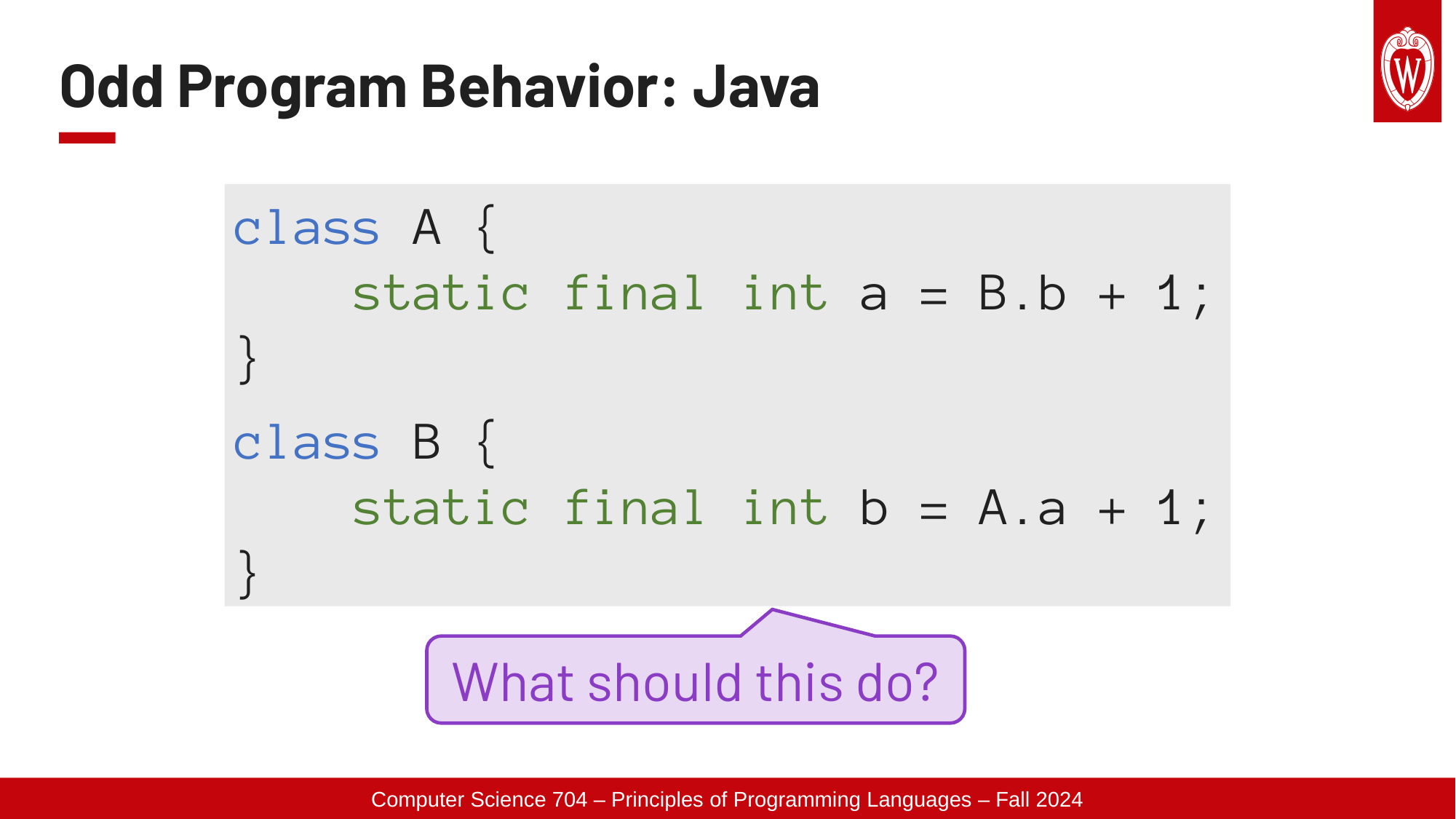

# Odd Program Behavior: Java
class A {
    static final int a = B.b + 1;
}
class B {
    static final int b = A.a + 1;
}
What should this do?
Computer Science 704 – Principles of Programming Languages – Fall 2024